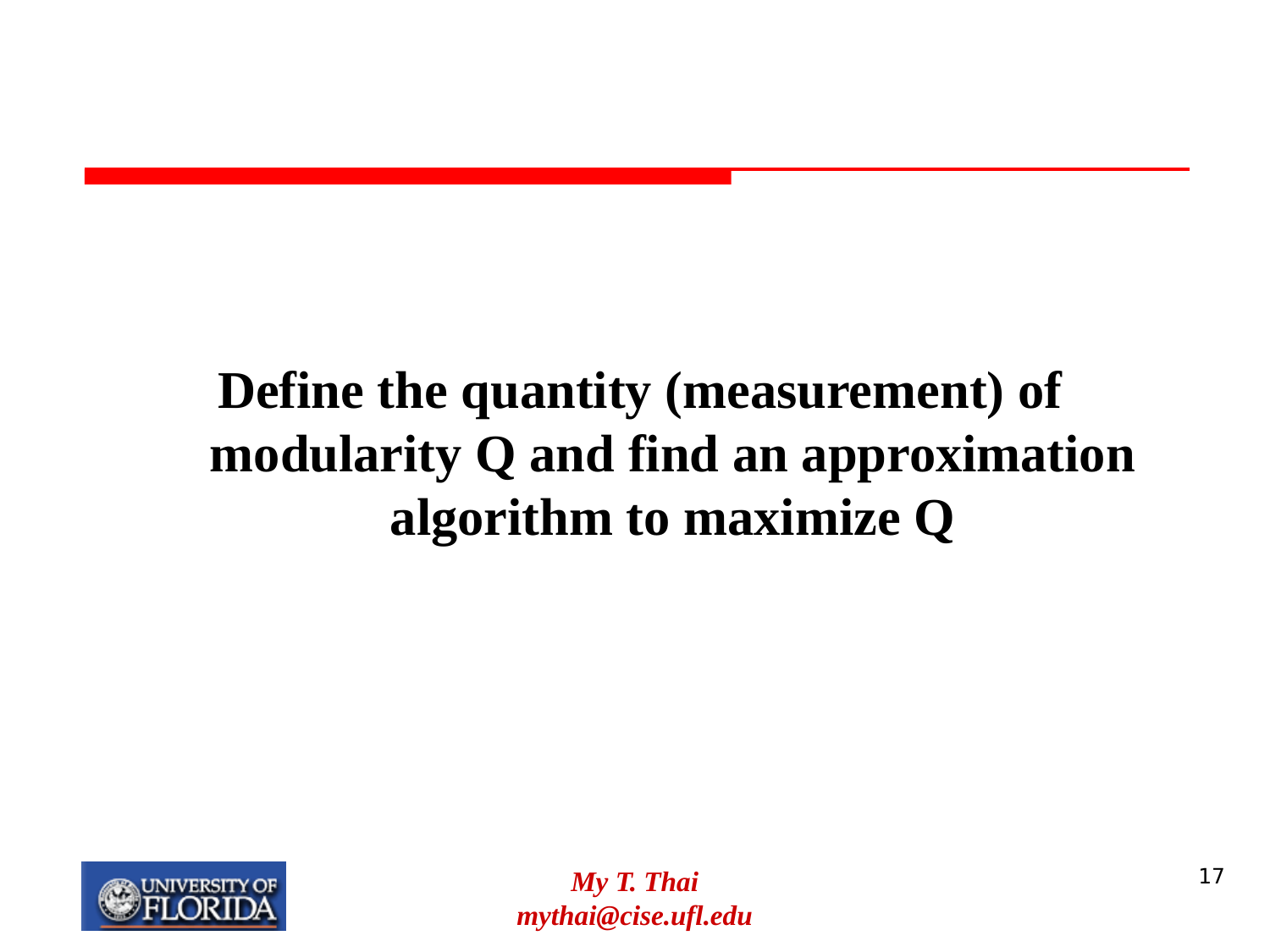

#

Define the quantity (measurement) of modularity Q and find an approximation algorithm to maximize Q
My T. Thai
mythai@cise.ufl.edu
17